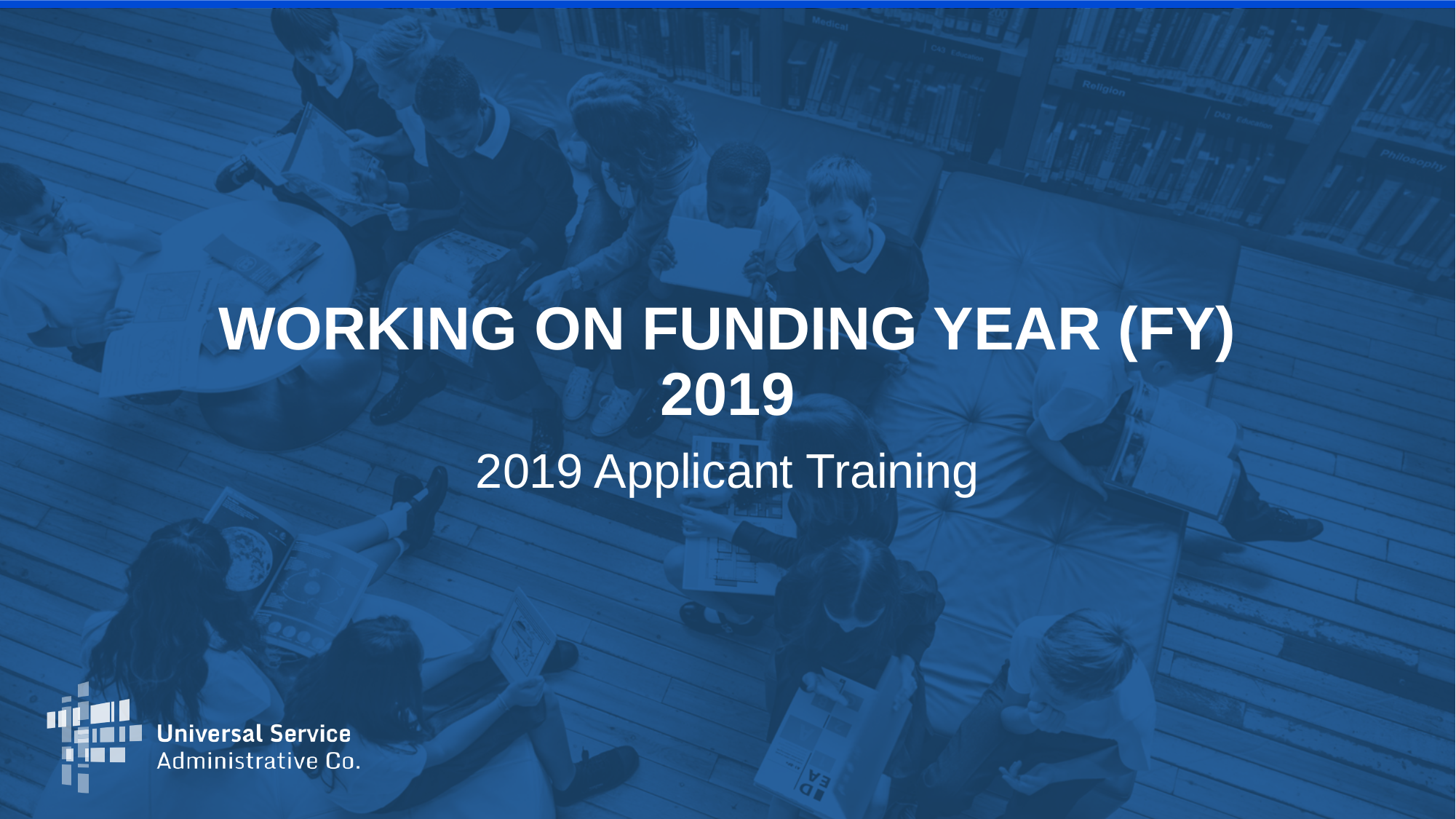

# WORKING ON FUNDING YEAR (FY) 2019
2019 Applicant Training